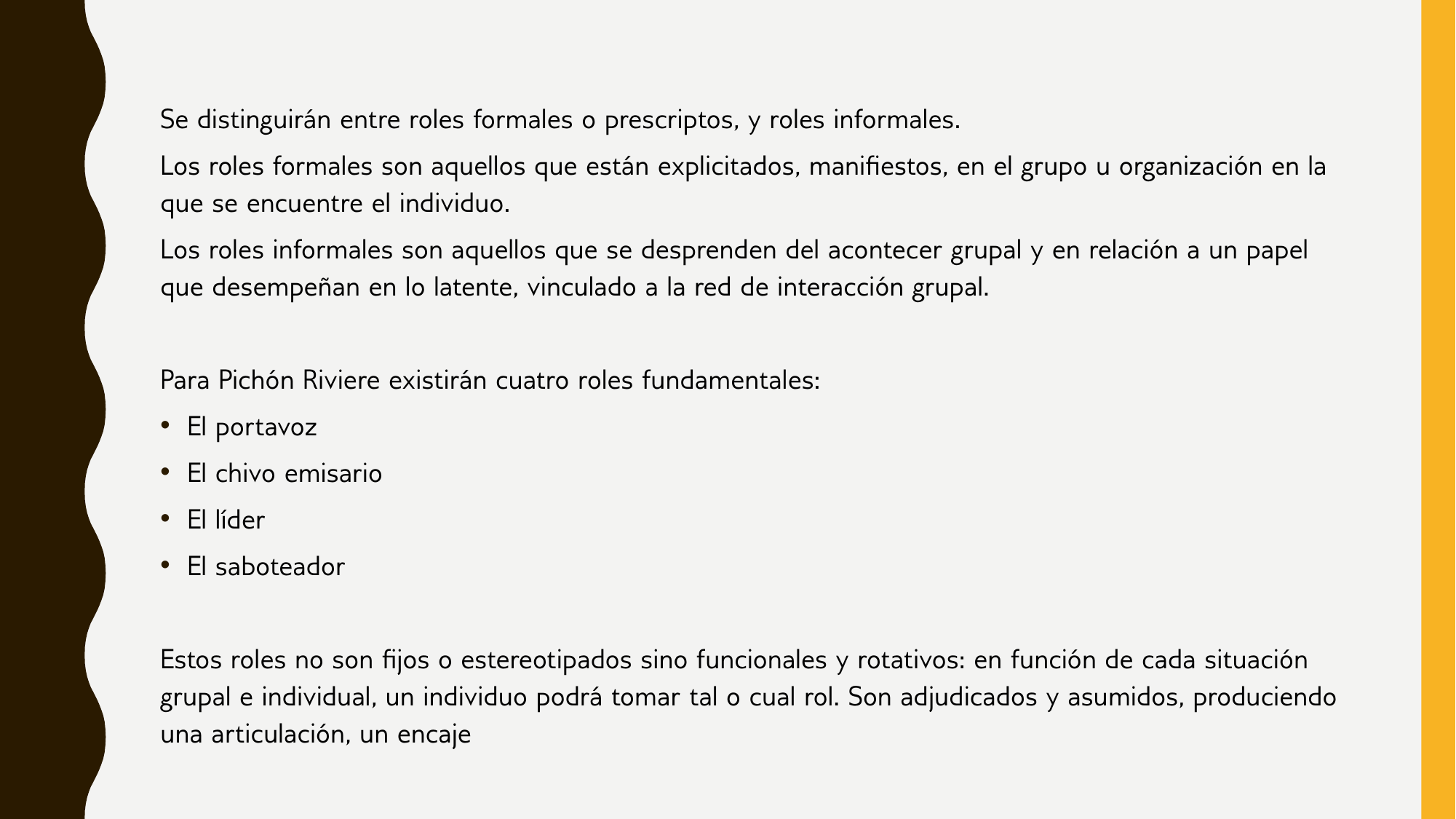

Se distinguirán entre roles formales o prescriptos, y roles informales.
Los roles formales son aquellos que están explicitados, manifiestos, en el grupo u organización en la que se encuentre el individuo.
Los roles informales son aquellos que se desprenden del acontecer grupal y en relación a un papel que desempeñan en lo latente, vinculado a la red de interacción grupal.

Para Pichón Riviere existirán cuatro roles fundamentales:
El portavoz
El chivo emisario
El líder
El saboteador

Estos roles no son fijos o estereotipados sino funcionales y rotativos: en función de cada situación grupal e individual, un individuo podrá tomar tal o cual rol. Son adjudicados y asumidos, produciendo una articulación, un encaje